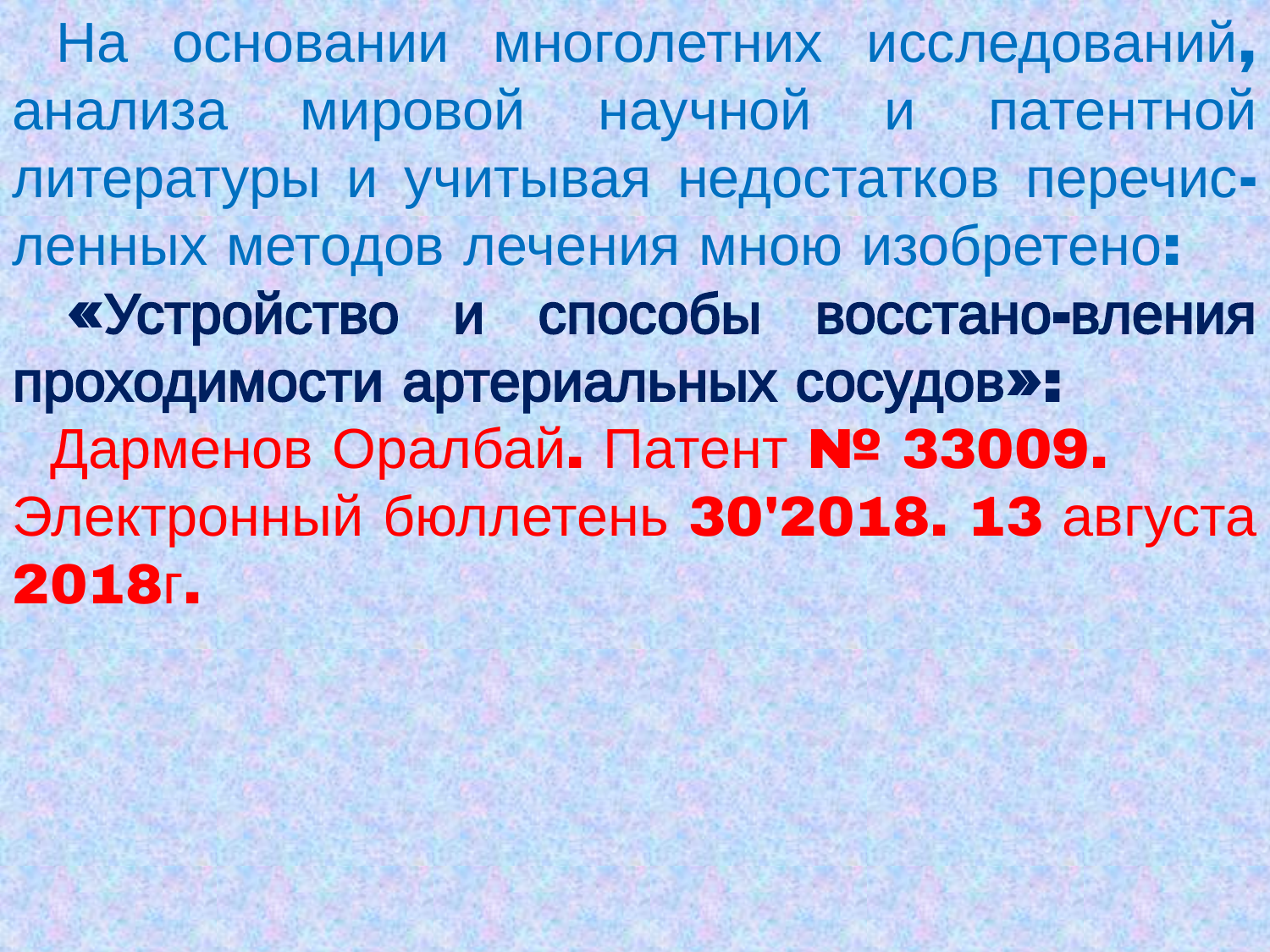

На основании многолетних исследований, анализа мировой научной и патентной литературы и учитывая недостатков перечис-ленных методов лечения мною изобретено:
 «Устройство и способы восстано-вления проходимости артериальных сосудов»:
  Дарменов Оралбай. Патент № 33009.
Электронный бюллетень 30'2018. 13 августа 2018г.